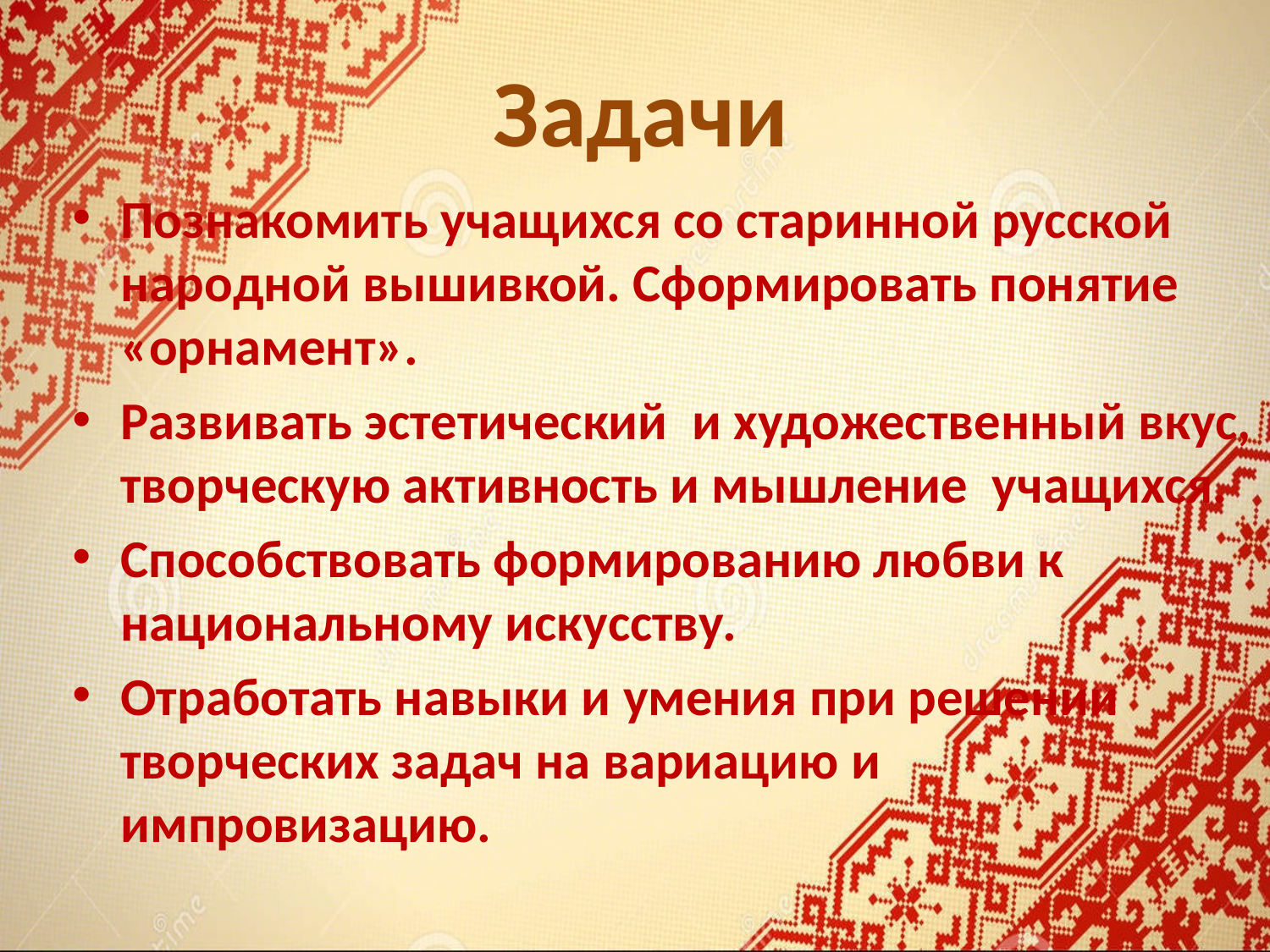

# Задачи
Познакомить учащихся со старинной русской народной вышивкой. Сформировать понятие «орнамент».
Развивать эстетический  и художественный вкус, творческую активность и мышление  учащихся.
Способствовать формированию любви к национальному искусству.
Отработать навыки и умения при решении творческих задач на вариацию и импровизацию.